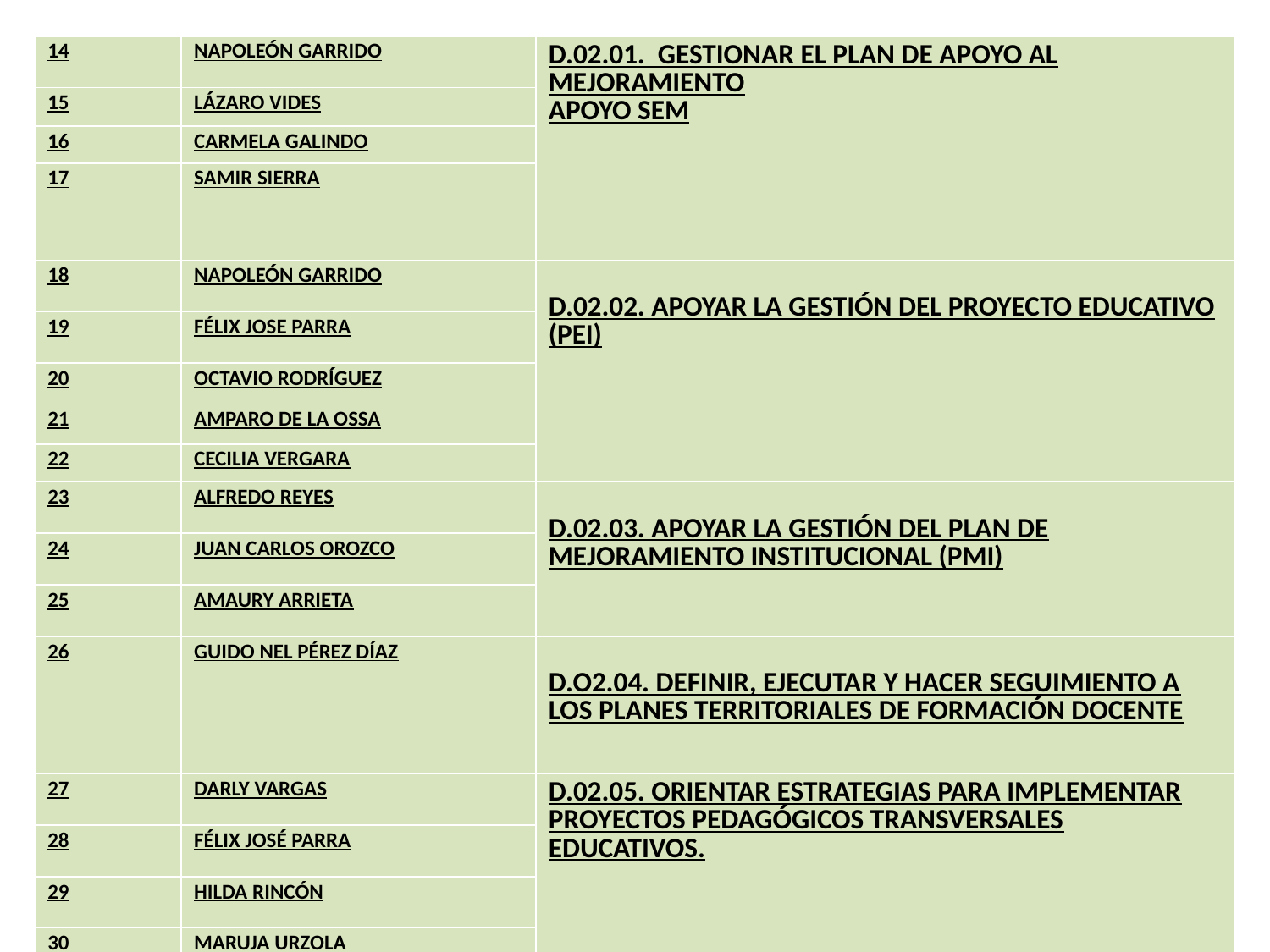

| 14 | NAPOLEÓN GARRIDO | D.02.01. GESTIONAR EL PLAN DE APOYO AL MEJORAMIENTO APOYO SEM |
| --- | --- | --- |
| 15 | LÁZARO VIDES |  |
| 16 | CARMELA GALINDO |  |
| 17 | SAMIR SIERRA |  |
| 18 | NAPOLEÓN GARRIDO | D.02.02. APOYAR LA GESTIÓN DEL PROYECTO EDUCATIVO (PEI) |
| 19 | FÉLIX JOSE PARRA |  |
| 20 | OCTAVIO RODRÍGUEZ |  |
| 21 | AMPARO DE LA OSSA |  |
| 22 | CECILIA VERGARA |  |
| 23 | ALFREDO REYES | D.02.03. APOYAR LA GESTIÓN DEL PLAN DE MEJORAMIENTO INSTITUCIONAL (PMI) |
| 24 | JUAN CARLOS OROZCO |  |
| 25 | AMAURY ARRIETA |  |
| 26 | GUIDO NEL PÉREZ DÍAZ | D.O2.04. DEFINIR, EJECUTAR Y HACER SEGUIMIENTO A LOS PLANES TERRITORIALES DE FORMACIÓN DOCENTE |
| 27 | DARLY VARGAS | D.02.05. ORIENTAR ESTRATEGIAS PARA IMPLEMENTAR PROYECTOS PEDAGÓGICOS TRANSVERSALES EDUCATIVOS. |
| 28 | FÉLIX JOSÉ PARRA |  |
| 29 | HILDA RINCÓN |  |
| 30 | MARUJA URZOLA |  |